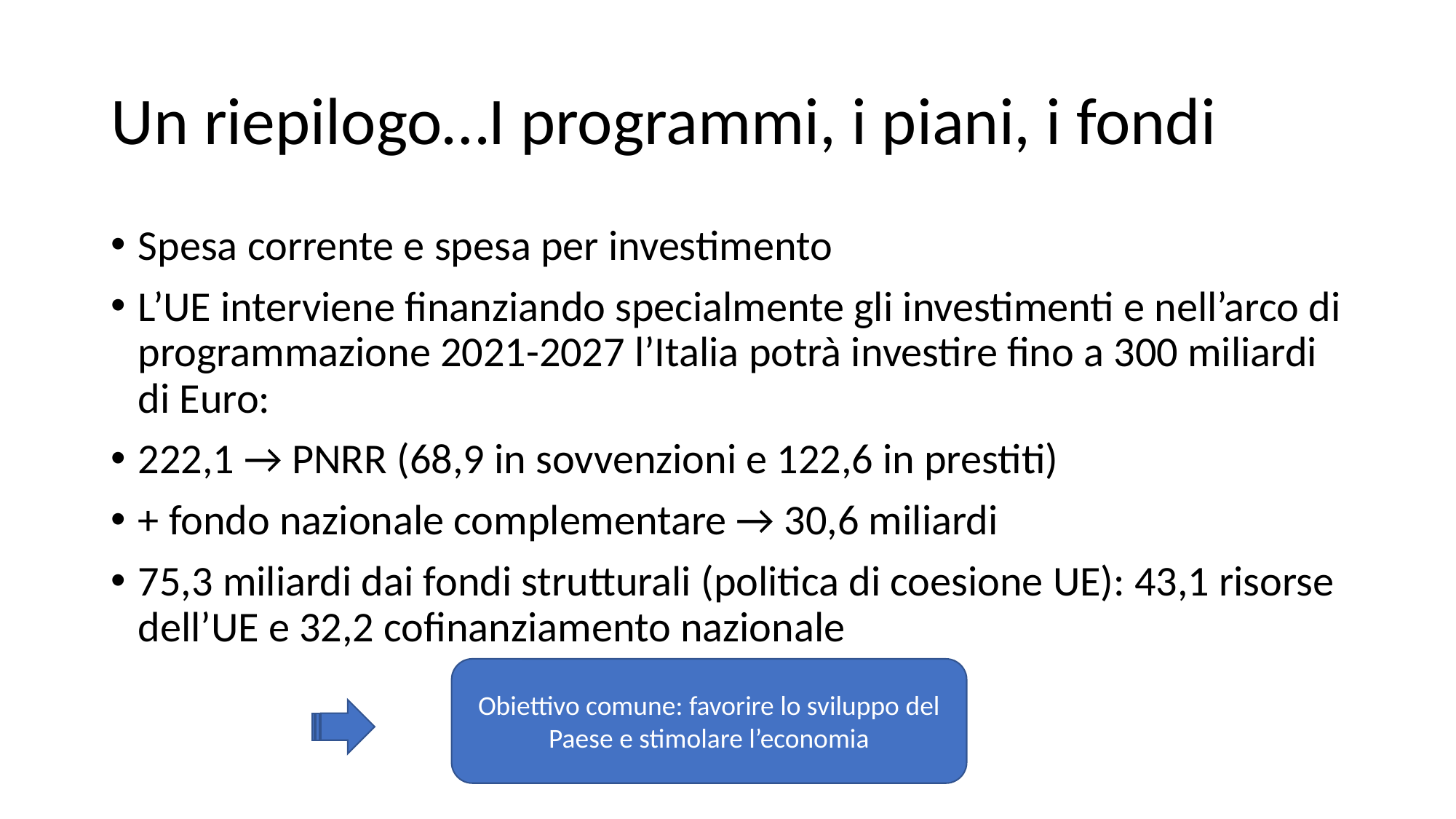

# Un riepilogo…I programmi, i piani, i fondi
Spesa corrente e spesa per investimento
L’UE interviene finanziando specialmente gli investimenti e nell’arco di programmazione 2021-2027 l’Italia potrà investire fino a 300 miliardi di Euro:
222,1 → PNRR (68,9 in sovvenzioni e 122,6 in prestiti)
+ fondo nazionale complementare → 30,6 miliardi
75,3 miliardi dai fondi strutturali (politica di coesione UE): 43,1 risorse dell’UE e 32,2 cofinanziamento nazionale

Obiettivo comune: favorire lo sviluppo del Paese e stimolare l’economia